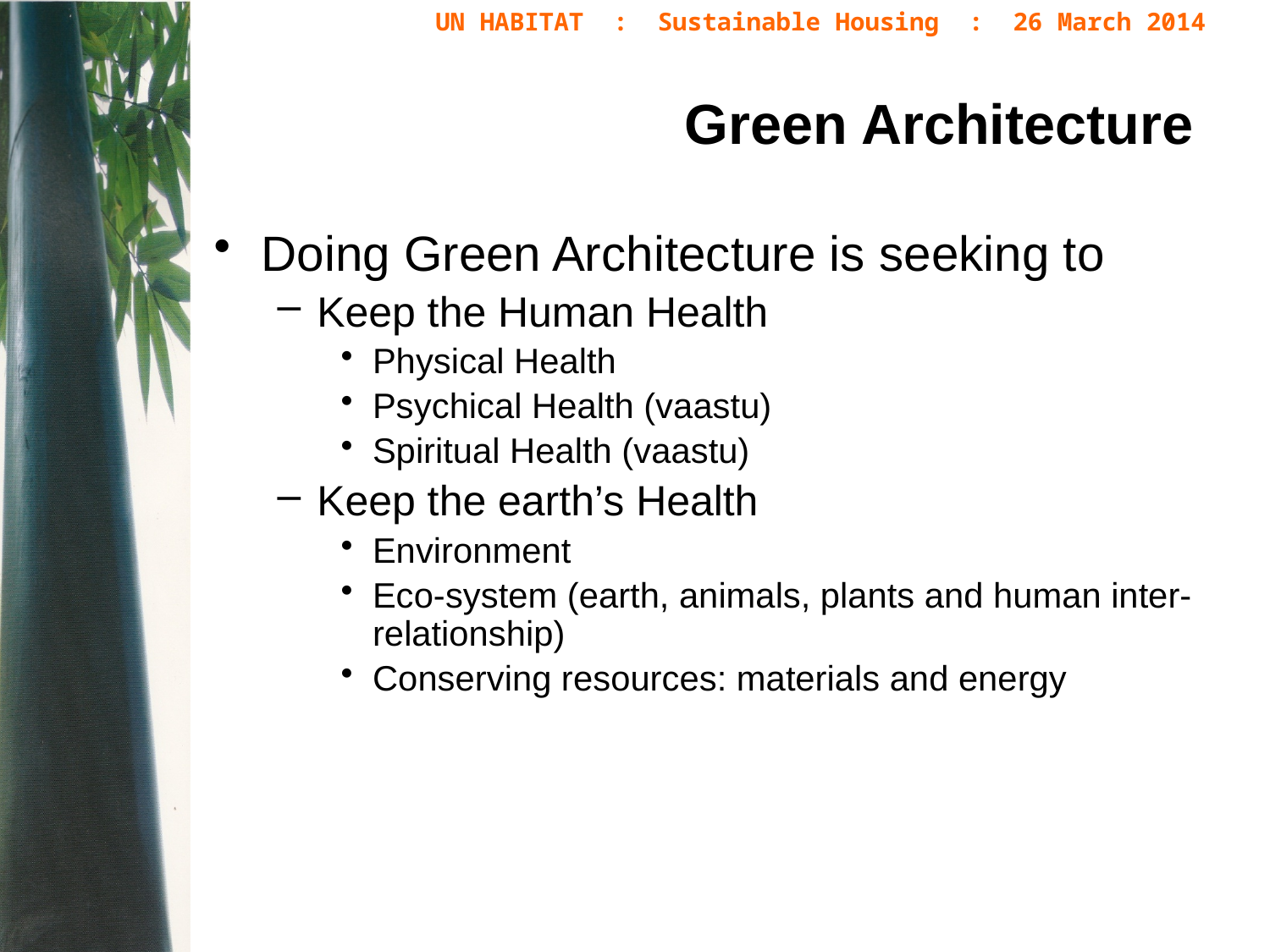

# Green Architecture
Doing Green Architecture is seeking to
Keep the Human Health
Physical Health
Psychical Health (vaastu)
Spiritual Health (vaastu)
Keep the earth’s Health
Environment
Eco-system (earth, animals, plants and human inter-relationship)
Conserving resources: materials and energy